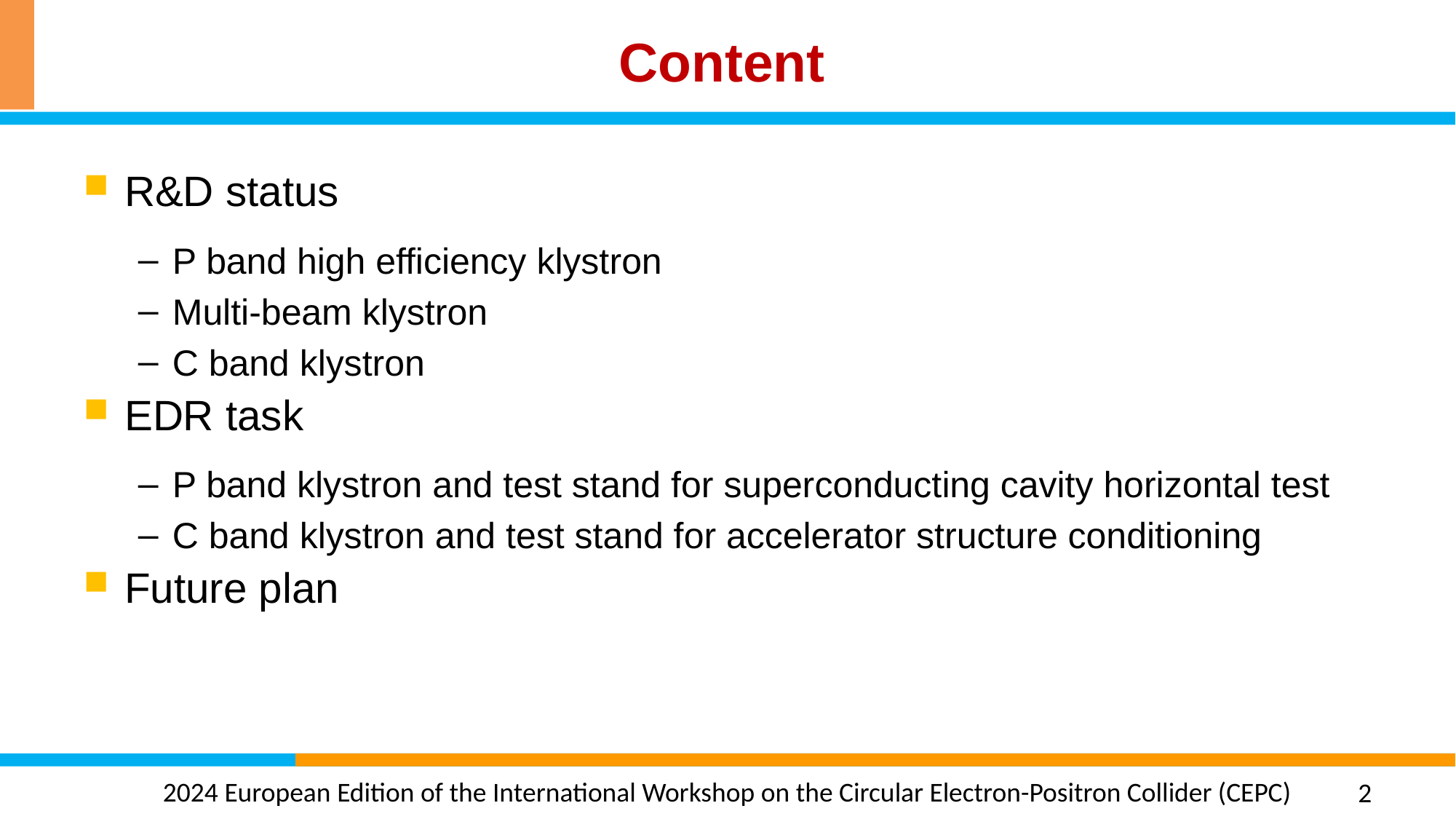

# Content
R&D status
P band high efficiency klystron
Multi-beam klystron
C band klystron
EDR task
P band klystron and test stand for superconducting cavity horizontal test
C band klystron and test stand for accelerator structure conditioning
Future plan
2